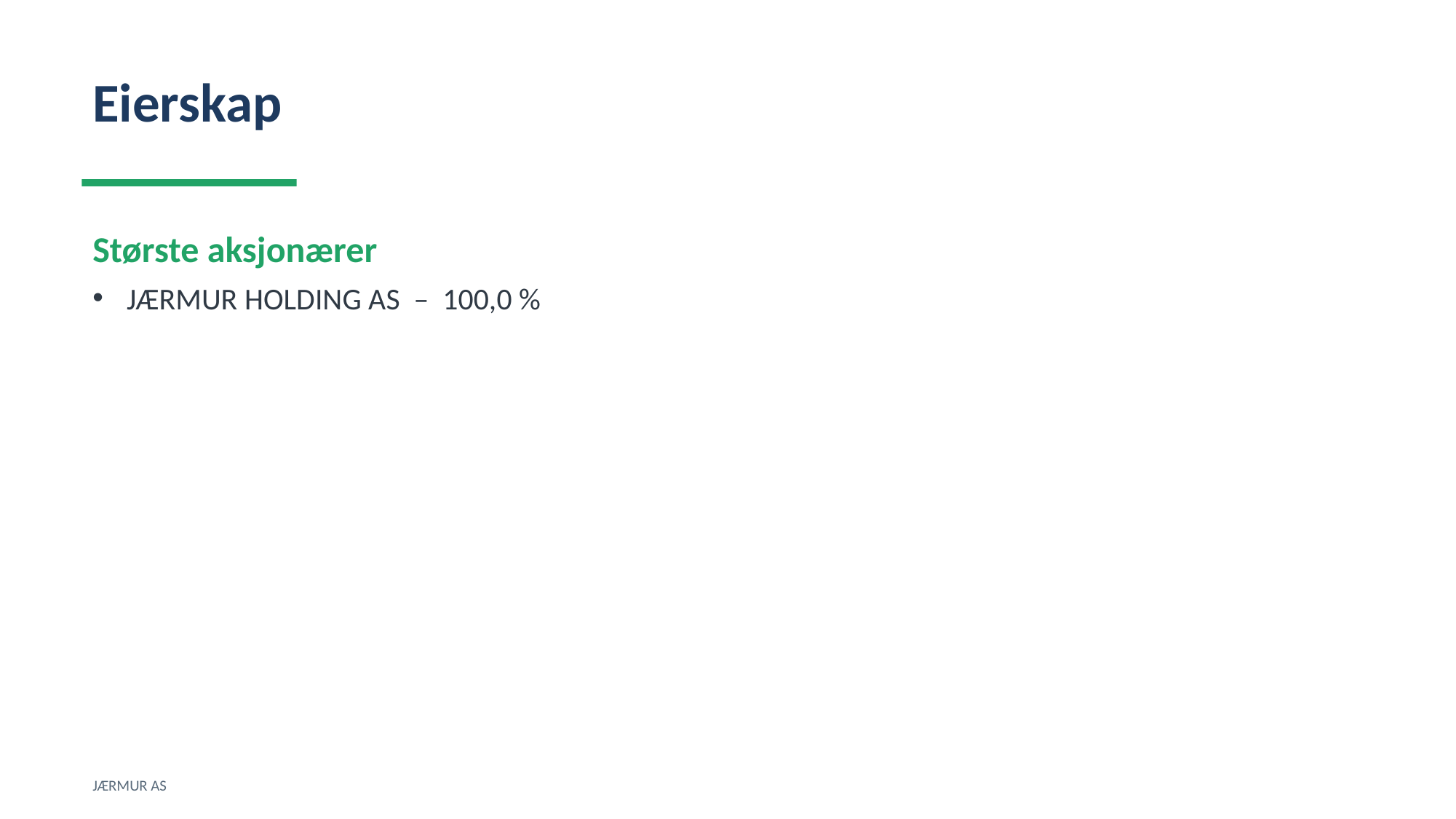

Eierskap

Største aksjonærer
JÆRMUR HOLDING AS  –  100,0 %
JÆRMUR AS